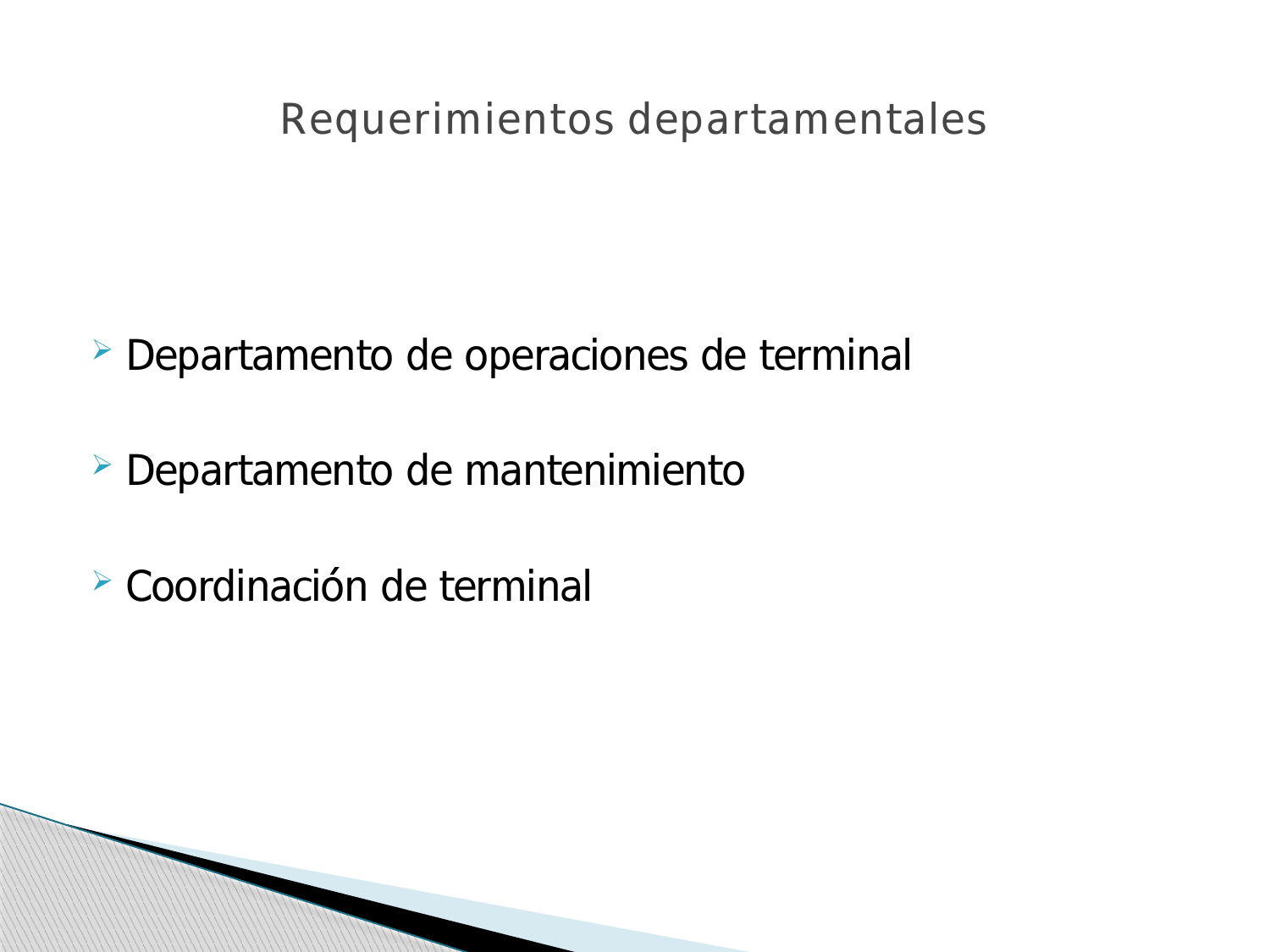

# Requerimientos departamentales

Departamento de operaciones de terminal

Departamento de mantenimiento

Coordinación de terminal